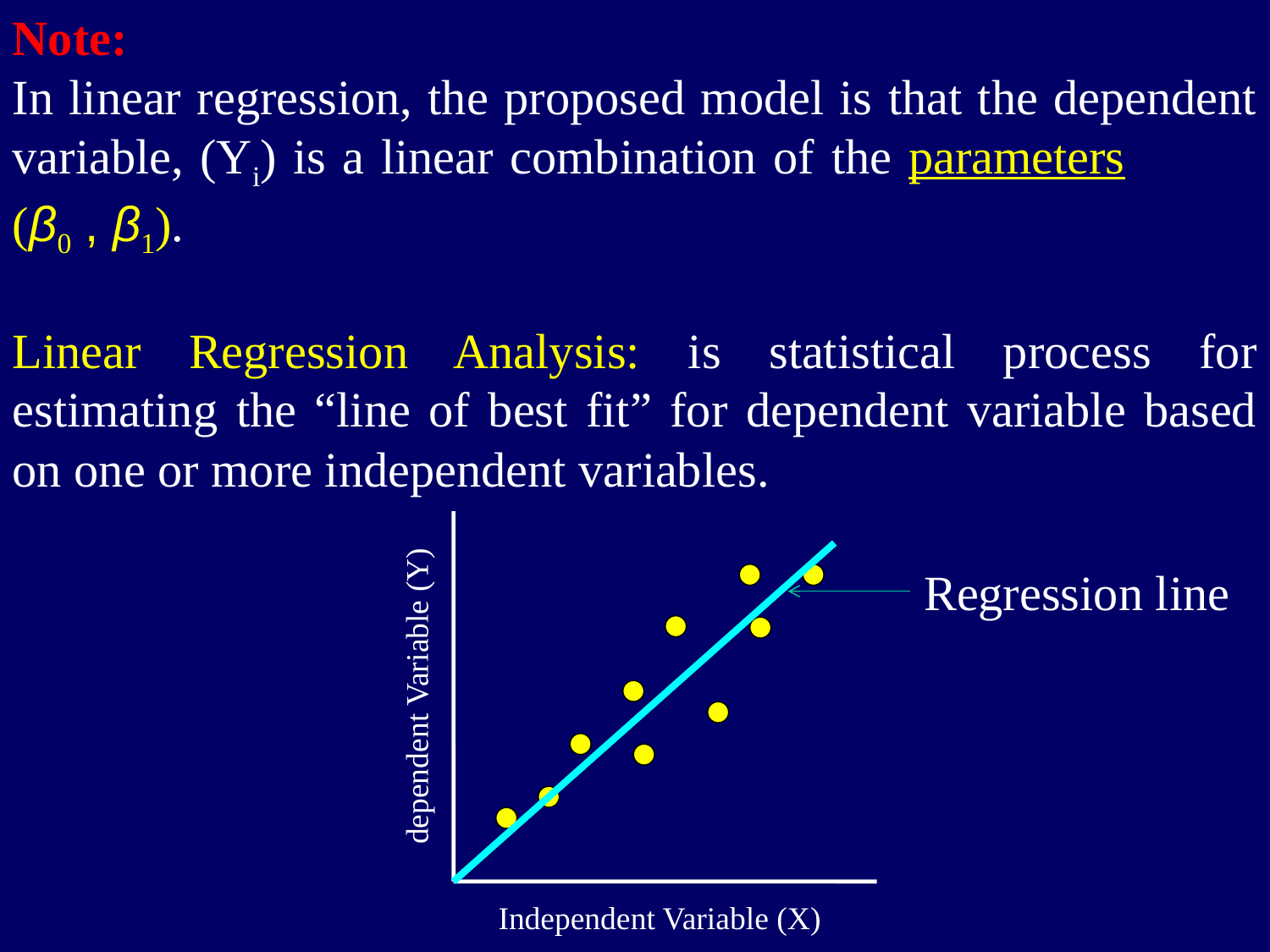

Note:
In linear regression, the proposed model is that the dependent variable, (Yi) is a linear combination of the parameters         (β0 , β1).

Linear Regression Analysis: is statistical process for estimating the “line of best fit” for dependent variable based on one or more independent variables.

dependent Variable (Y)

Independent Variable (X)
Regression line